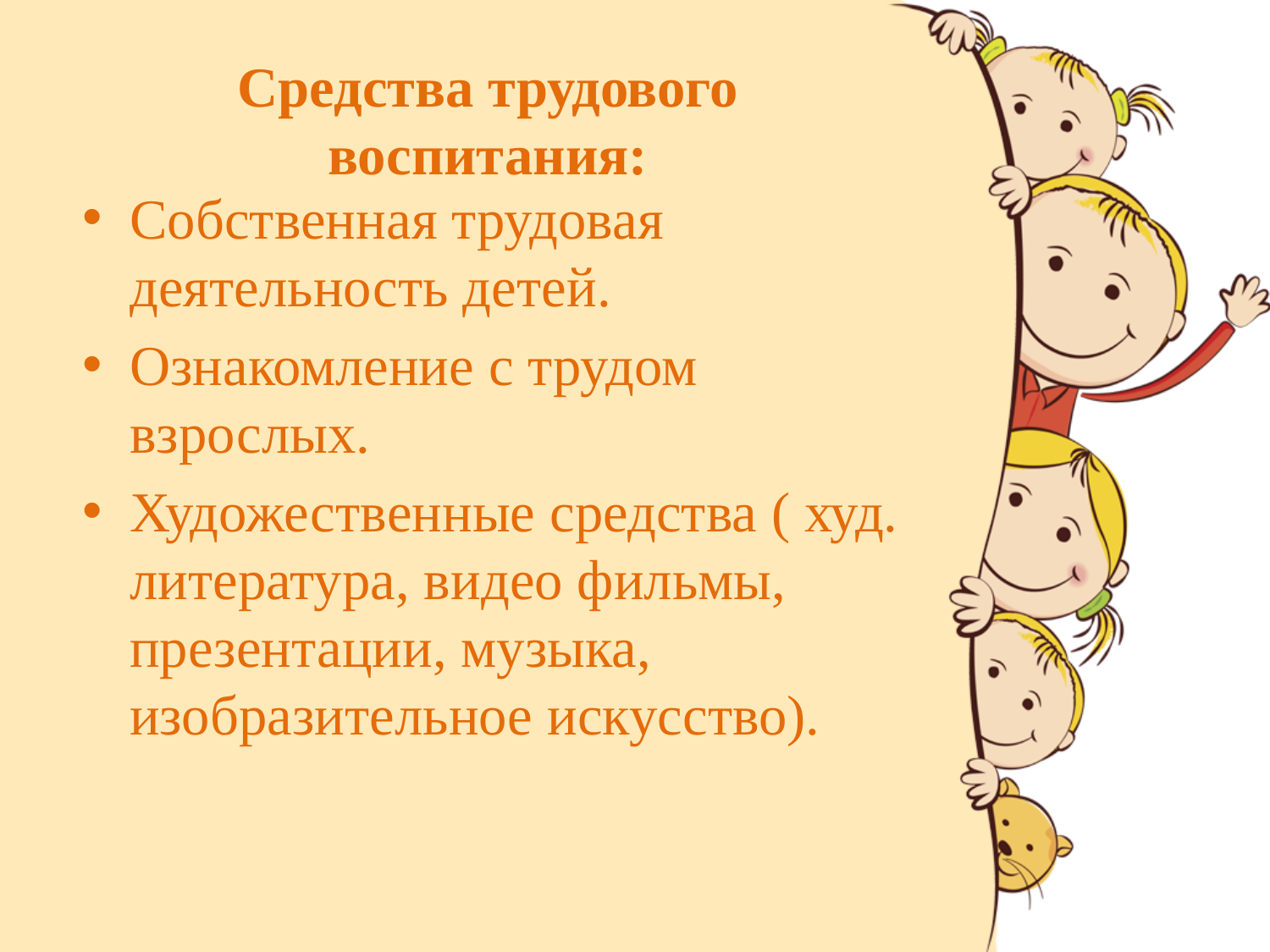

# Средства трудового воспитания:
Собственная трудовая деятельность детей.
Ознакомление с трудом взрослых.
Художественные средства ( худ. литература, видео фильмы, презентации, музыка, изобразительное искусство).